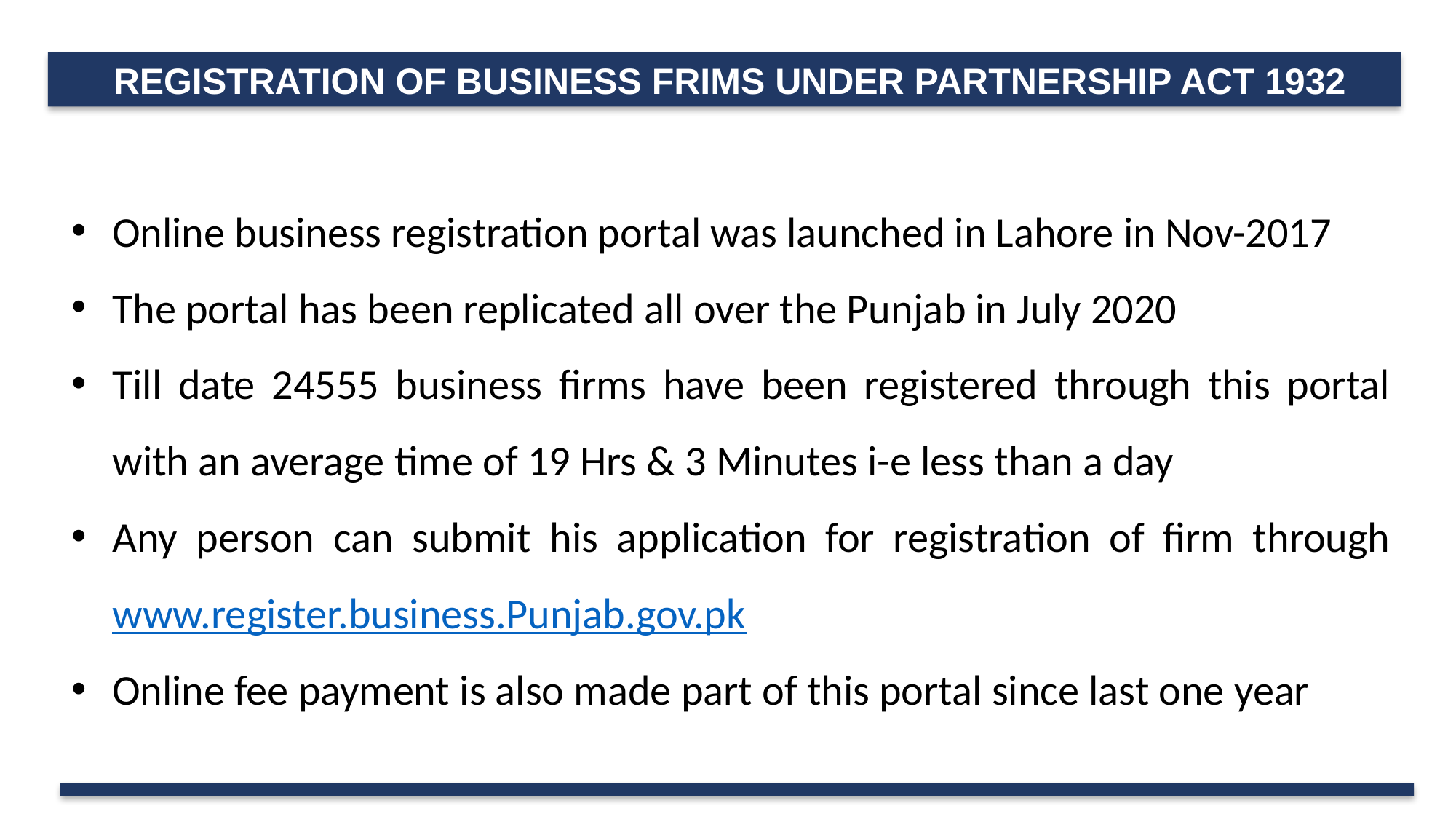

REGISTRATION OF BUSINESS FRIMS UNDER PARTNERSHIP ACT 1932
Online business registration portal was launched in Lahore in Nov-2017
The portal has been replicated all over the Punjab in July 2020
Till date 24555 business firms have been registered through this portal with an average time of 19 Hrs & 3 Minutes i-e less than a day
Any person can submit his application for registration of firm through www.register.business.Punjab.gov.pk
Online fee payment is also made part of this portal since last one year